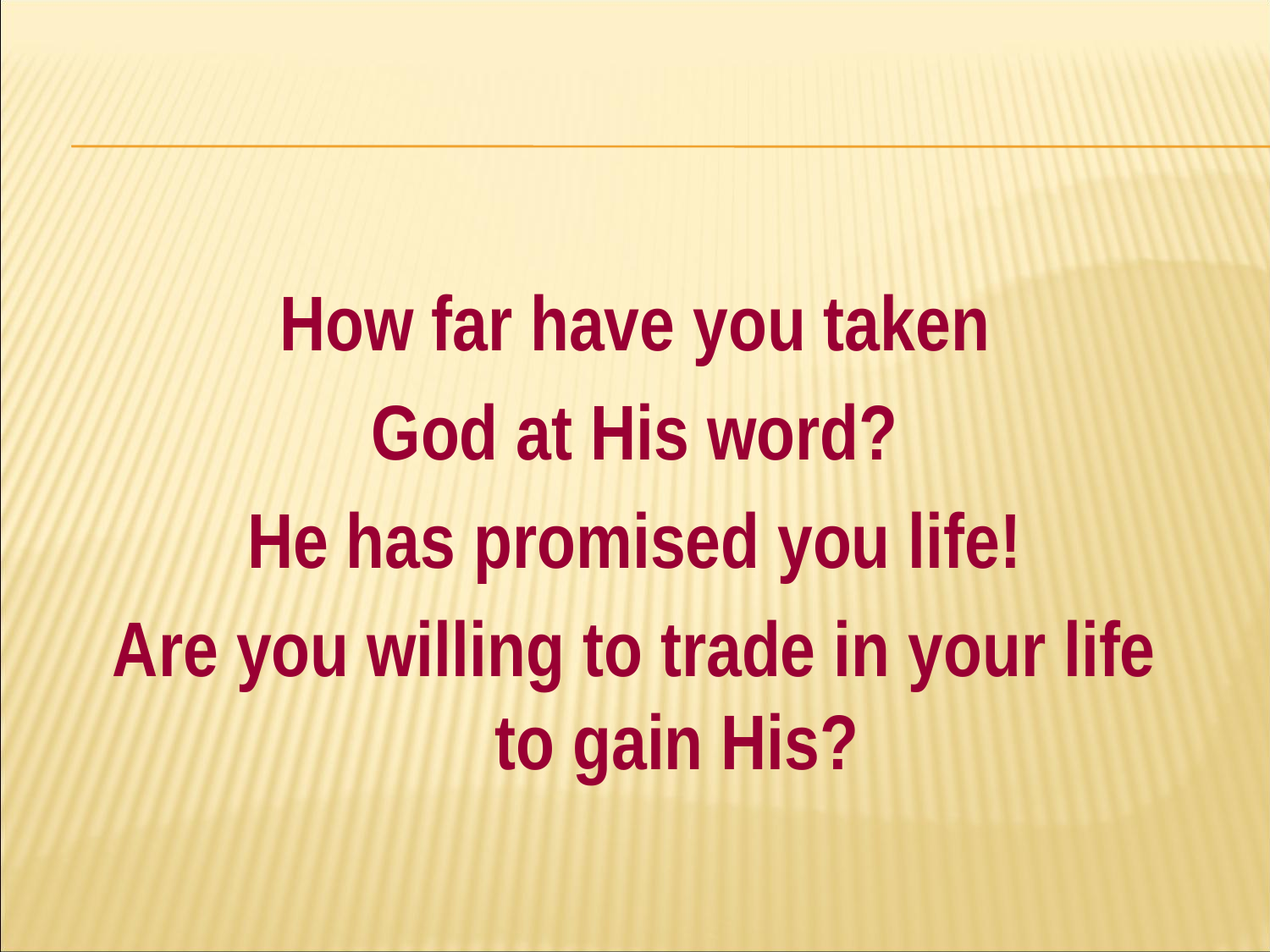

#

How far have you taken
God at His word?
He has promised you life!
Are you willing to trade in your life to gain His?